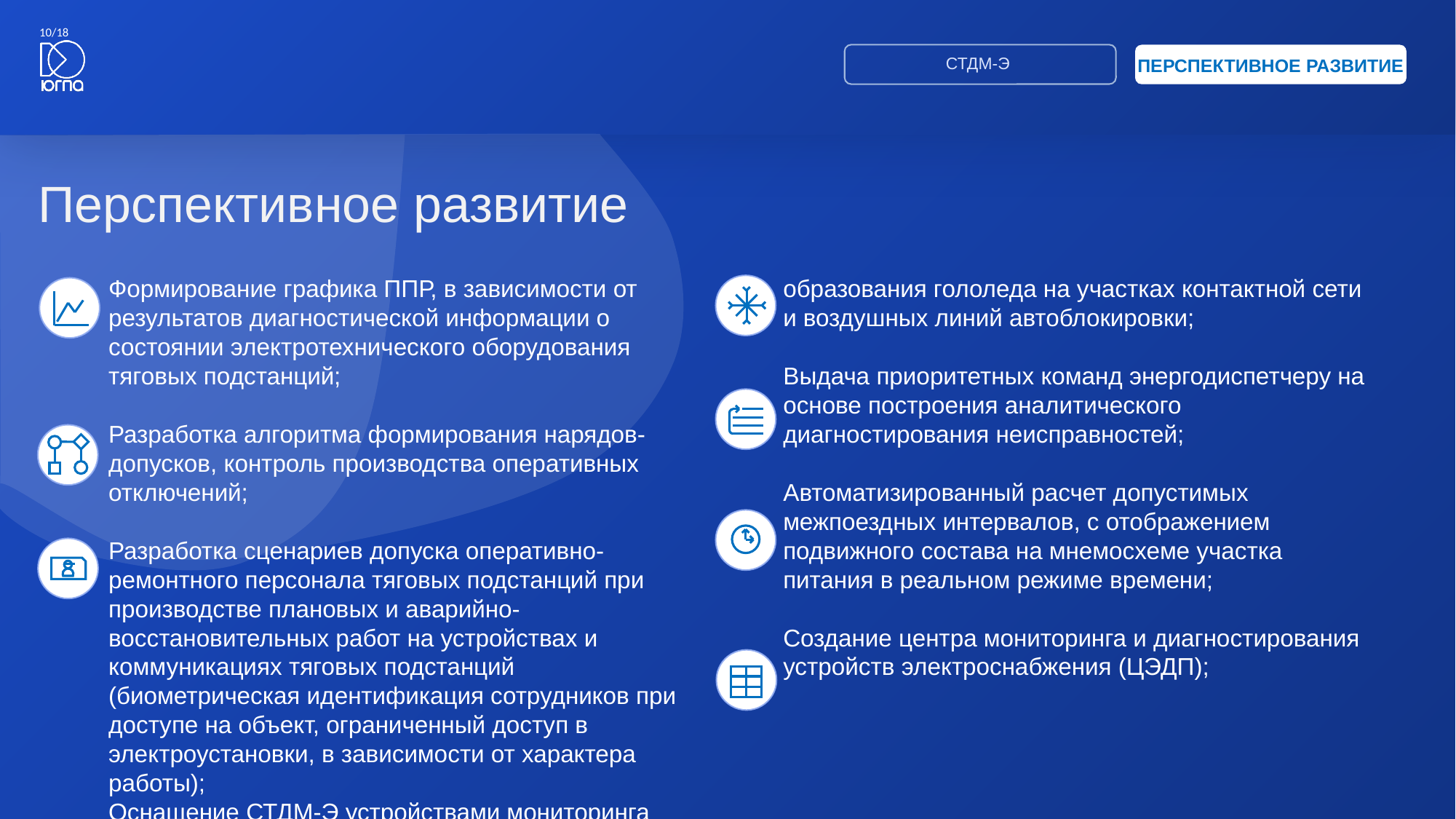

10/18

СТДМ-Э

ПЕРСПЕКТИВНОЕ РАЗВИТИЕ
# Перспективное развитие
Формирование графика ППР, в зависимости от результатов диагностической информации о состоянии электротехнического оборудования тяговых подстанций;

Разработка алгоритма формирования нарядов-допусков, контроль производства оперативных отключений;

Разработка сценариев допуска оперативно-ремонтного персонала тяговых подстанций при производстве плановых и аварийно-восстановительных работ на устройствах и коммуникациях тяговых подстанций (биометрическая идентификация сотрудников при доступе на объект, ограниченный доступ в электроустановки, в зависимости от характера работы);
Оснащение СТДМ-Э устройствами мониторинга образования гололеда на участках контактной сети и воздушных линий автоблокировки;

Выдача приоритетных команд энергодиспетчеру на основе построения аналитического диагностирования неисправностей;

Автоматизированный расчет допустимых межпоездных интервалов, с отображением подвижного состава на мнемосхеме участка питания в реальном режиме времени;

Создание центра мониторинга и диагностирования устройств электроснабжения (ЦЭДП);